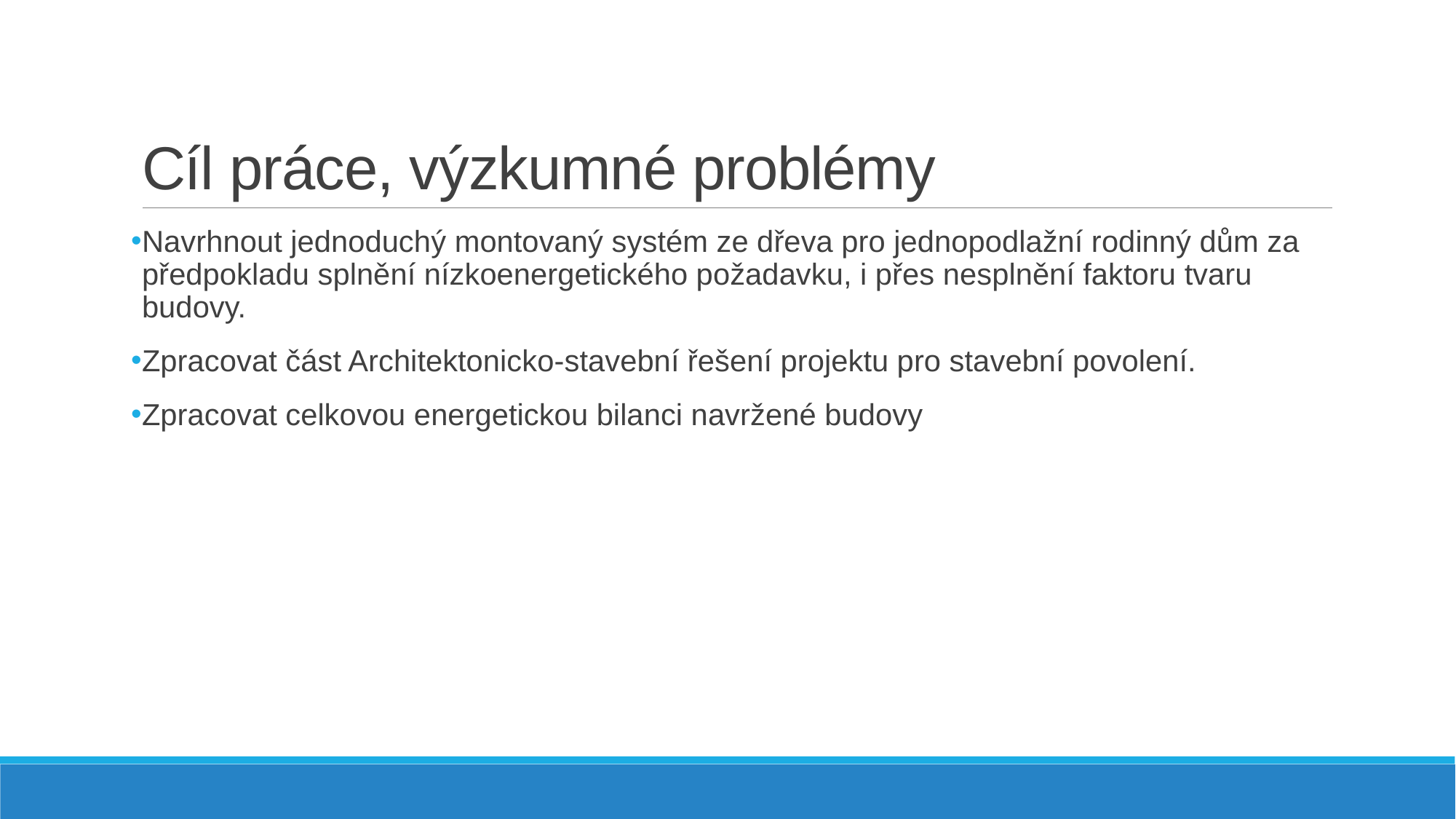

# Cíl práce, výzkumné problémy
Navrhnout jednoduchý montovaný systém ze dřeva pro jednopodlažní rodinný dům za předpokladu splnění nízkoenergetického požadavku, i přes nesplnění faktoru tvaru budovy.
Zpracovat část Architektonicko-stavební řešení projektu pro stavební povolení.
Zpracovat celkovou energetickou bilanci navržené budovy